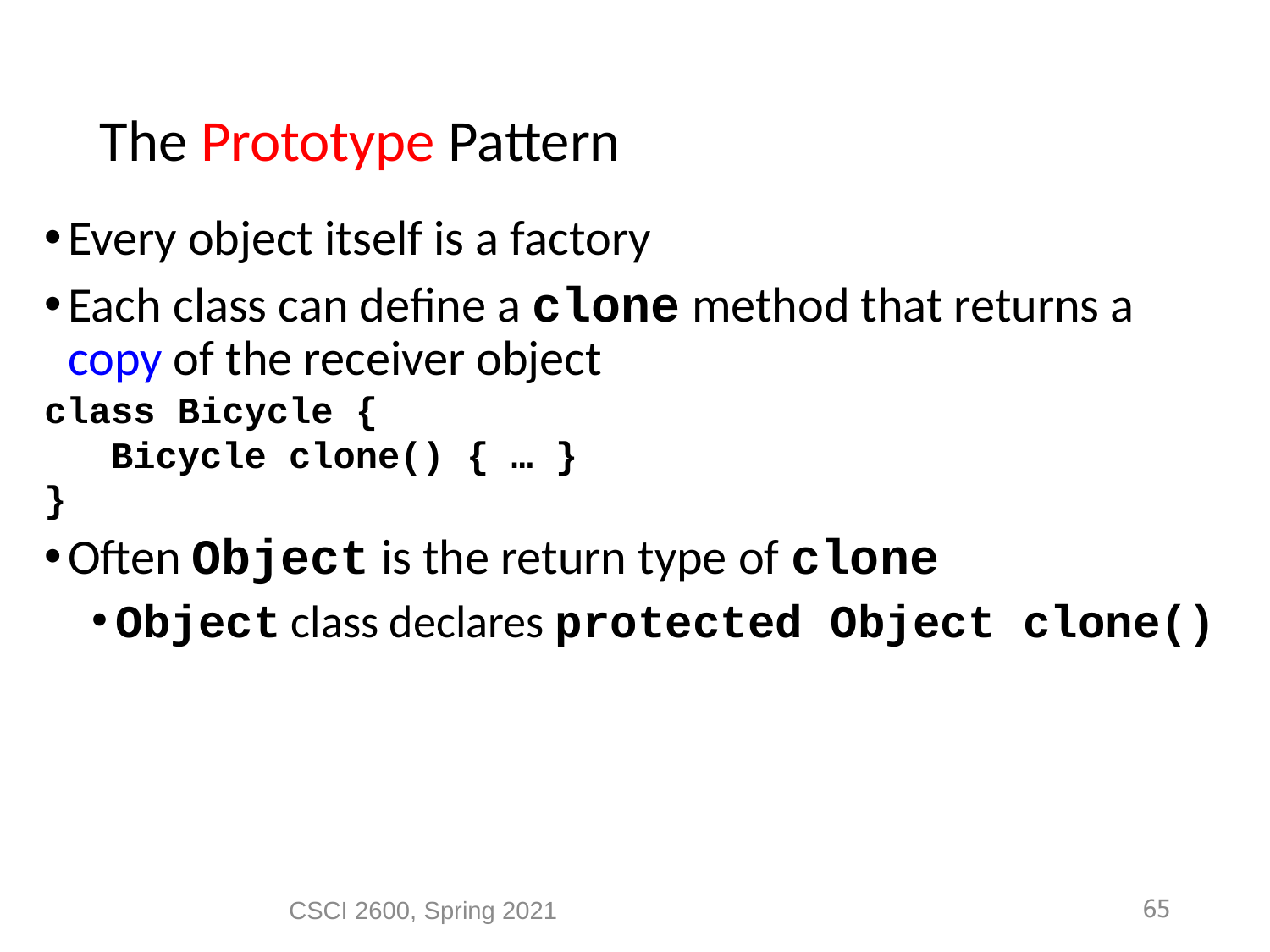

The Prototype Pattern
Every object itself is a factory
Each class can define a clone method that returns a copy of the receiver object
class Bicycle {
   Bicycle clone() { … }
}
Often Object is the return type of clone
Object class declares protected Object clone()

CSCI 2600, Spring 2021
65